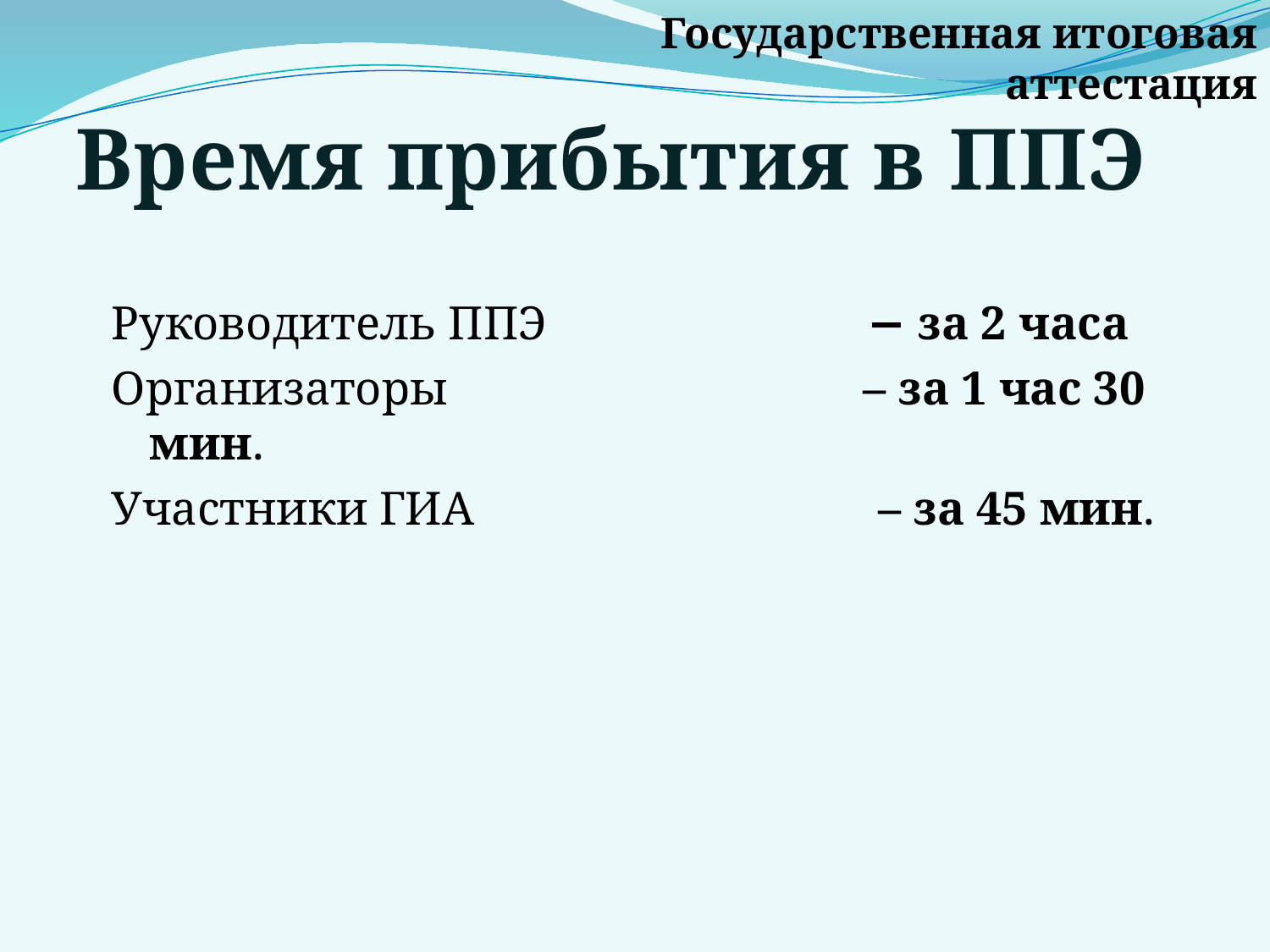

Государственная итоговая аттестация
Время прибытия в ППЭ
Руководитель ППЭ                           − за 2 часа
Организаторы                                   – за 1 час 30 мин.
Участники ГИА                                  – за 45 мин.